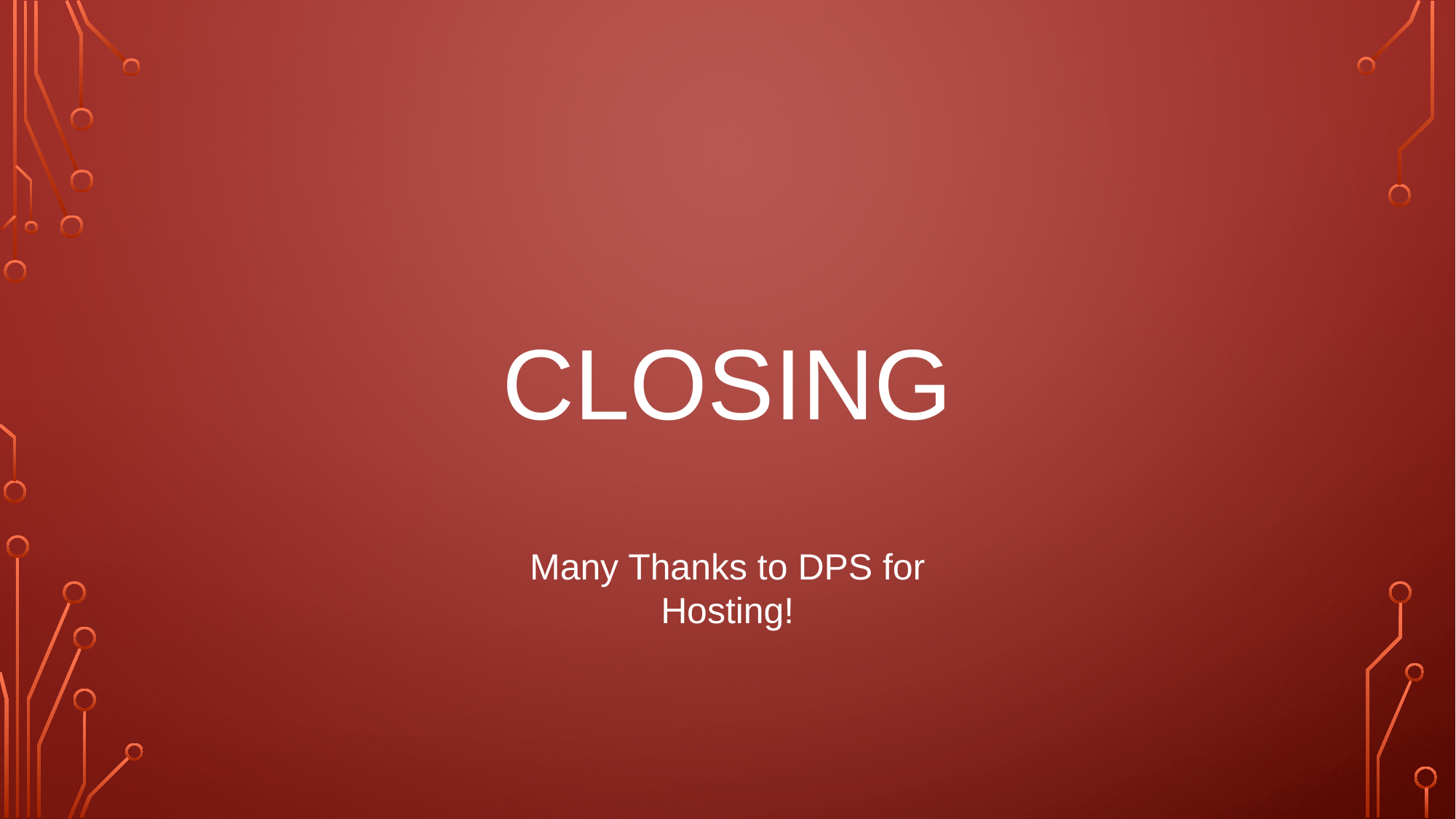

# Closing
Many Thanks to DPS for Hosting!